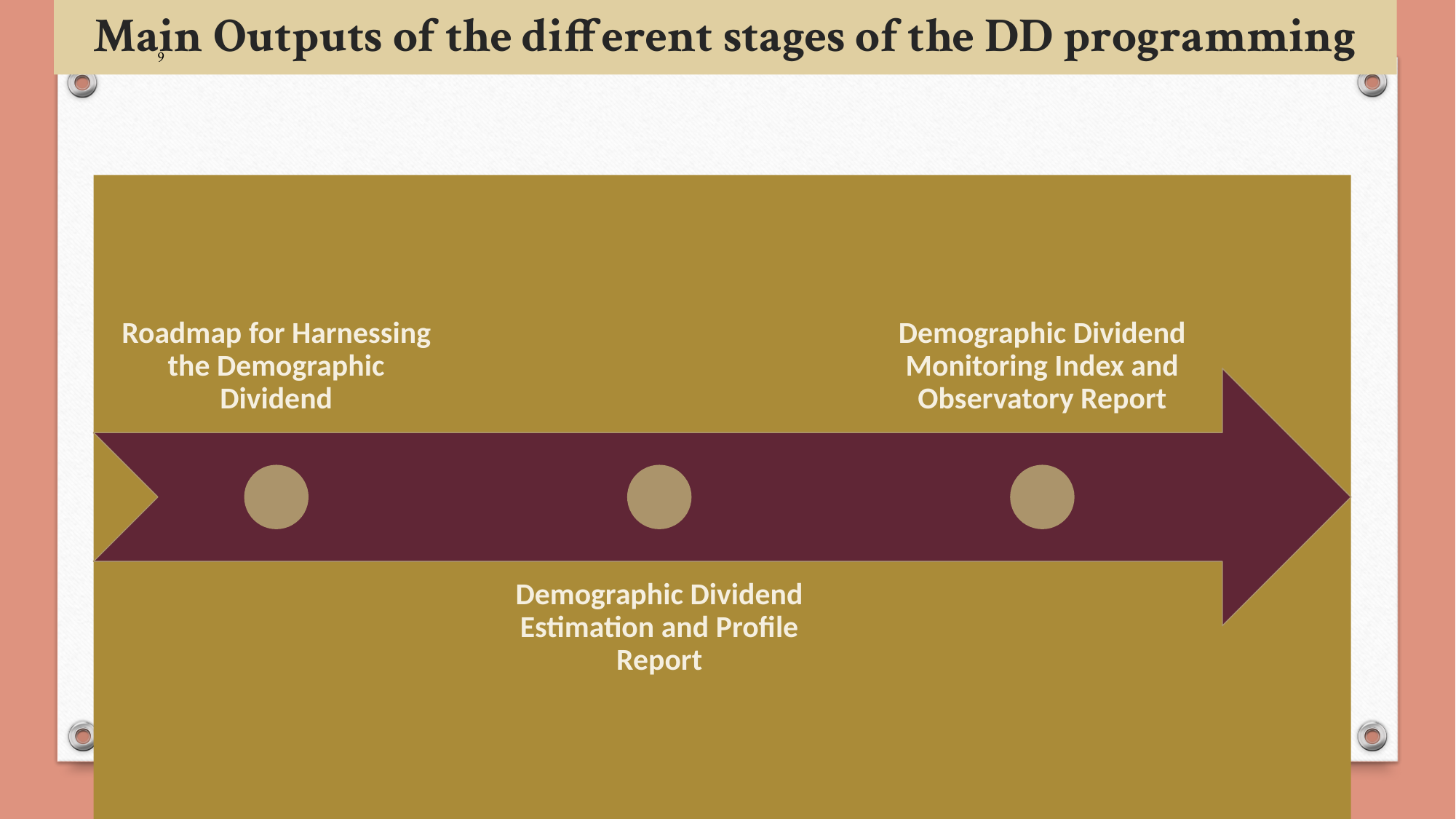

# Main Outputs of the different stages of the DD programming
9
Roadmap for Harnessing the Demographic Dividend
Demographic Dividend Estimation and Profile Report
Demographic Dividend Monitoring Index and Observatory Report